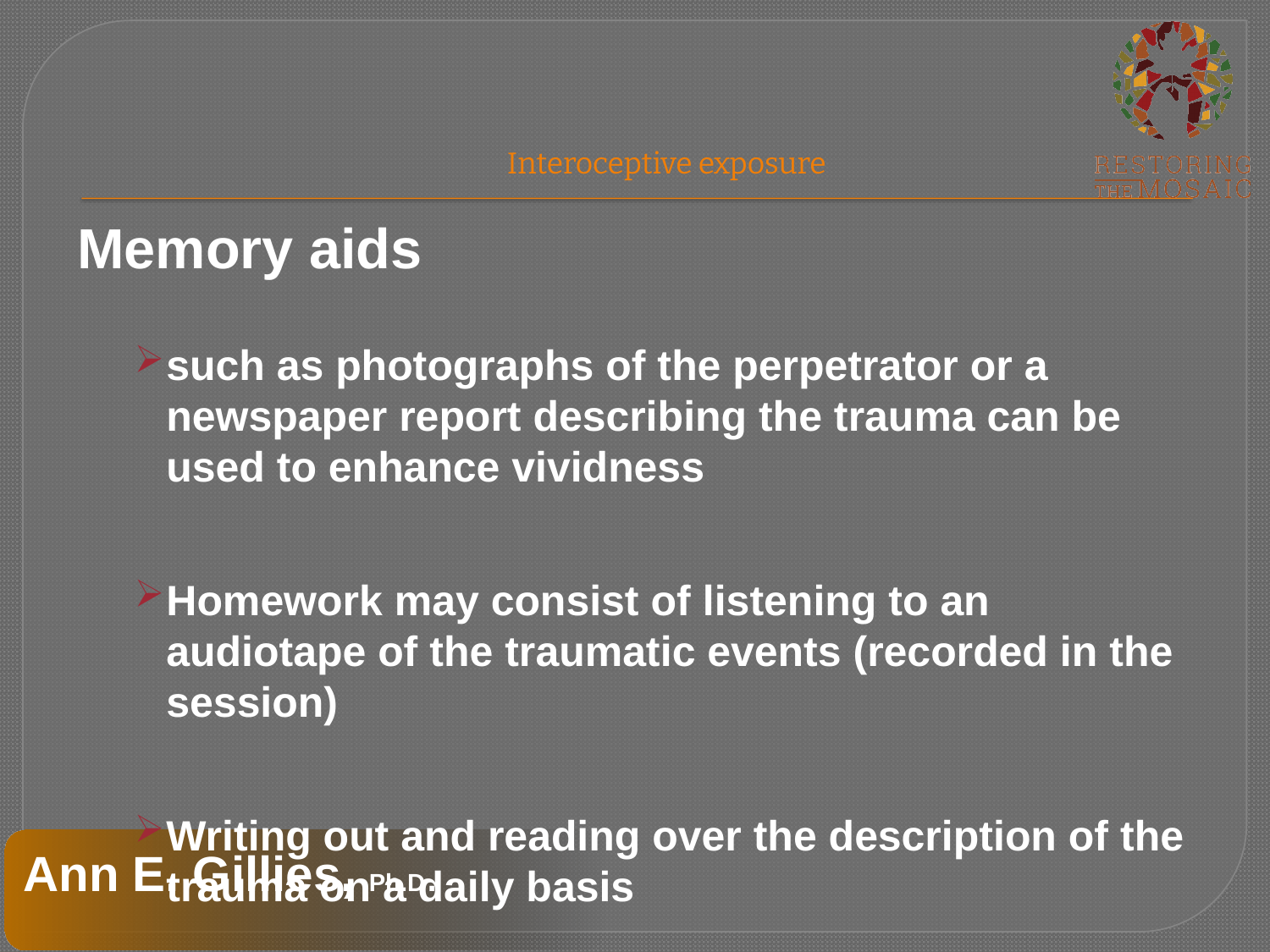

# Interoceptive exposure
Memory aids

such as photographs of the perpetrator or a newspaper report describing the trauma can be used to enhance vividness

Homework may consist of listening to an audiotape of the traumatic events (recorded in the session)

Writing out and reading over the description of the trauma on a daily basis